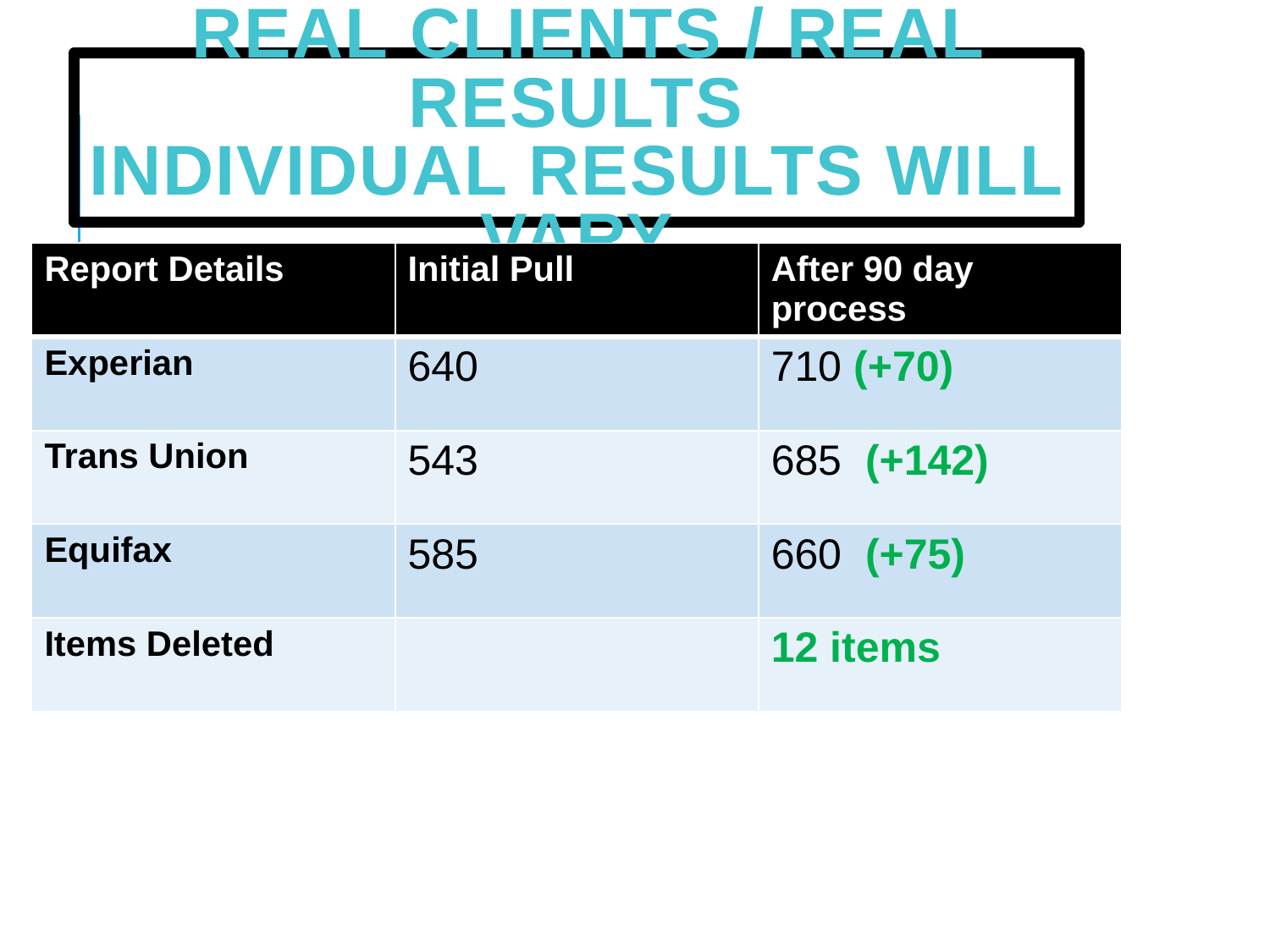

# Real Clients / Real Results Individual Results Will Vary
| Report Details | Initial Pull | After 90 day process |
| --- | --- | --- |
| Experian | 640 | 710 (+70) |
| Trans Union | 543 | 685 (+142) |
| Equifax | 585 | 660 (+75) |
| Items Deleted |  | 12 items |